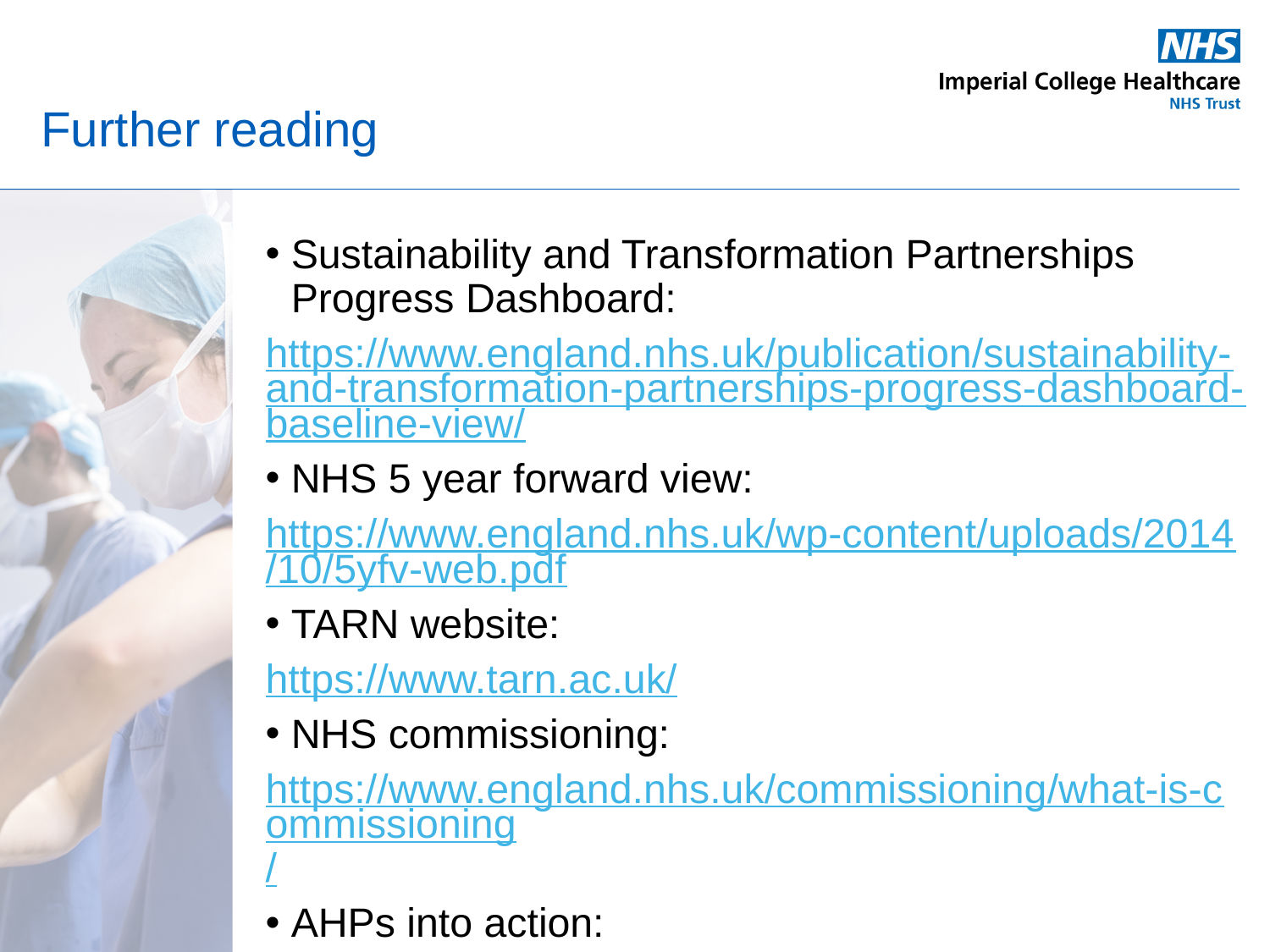

# Further reading
Sustainability and Transformation Partnerships Progress Dashboard:
https://www.england.nhs.uk/publication/sustainability-and-transformation-partnerships-progress-dashboard-baseline-view/
NHS 5 year forward view:
https://www.england.nhs.uk/wp-content/uploads/2014/10/5yfv-web.pdf
TARN website:
https://www.tarn.ac.uk/
NHS commissioning:
https://www.england.nhs.uk/commissioning/what-is-commissioning/
AHPs into action:
https://www.england.nhs.uk/wp-content/uploads/2017/01/ahp-action-transform-hlth.pdf